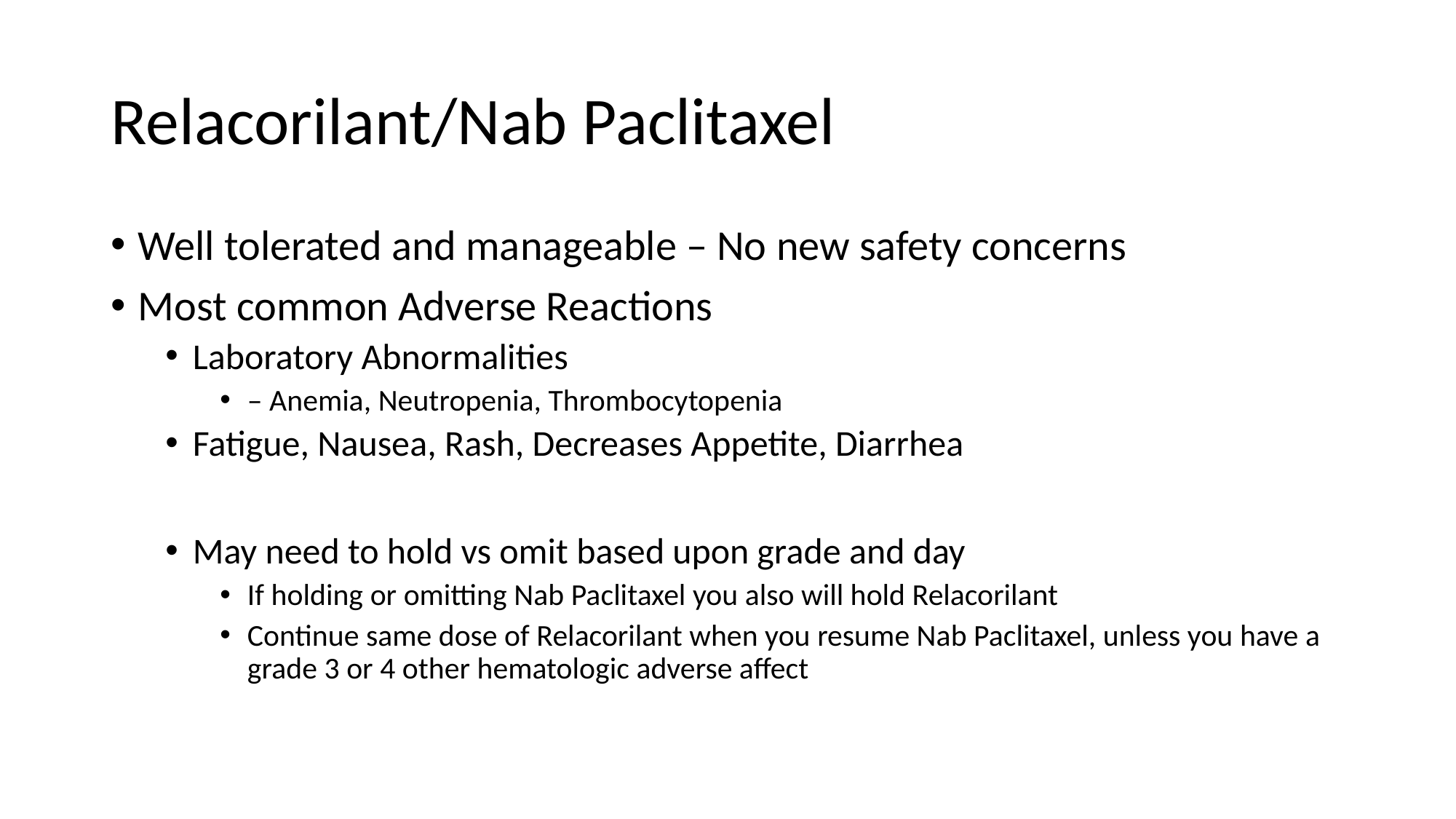

# Relacorilant/Nab Paclitaxel
Well tolerated and manageable – No new safety concerns
Most common Adverse Reactions
Laboratory Abnormalities
– Anemia, Neutropenia, Thrombocytopenia
Fatigue, Nausea, Rash, Decreases Appetite, Diarrhea

May need to hold vs omit based upon grade and day
If holding or omitting Nab Paclitaxel you also will hold Relacorilant
Continue same dose of Relacorilant when you resume Nab Paclitaxel, unless you have a grade 3 or 4 other hematologic adverse affect